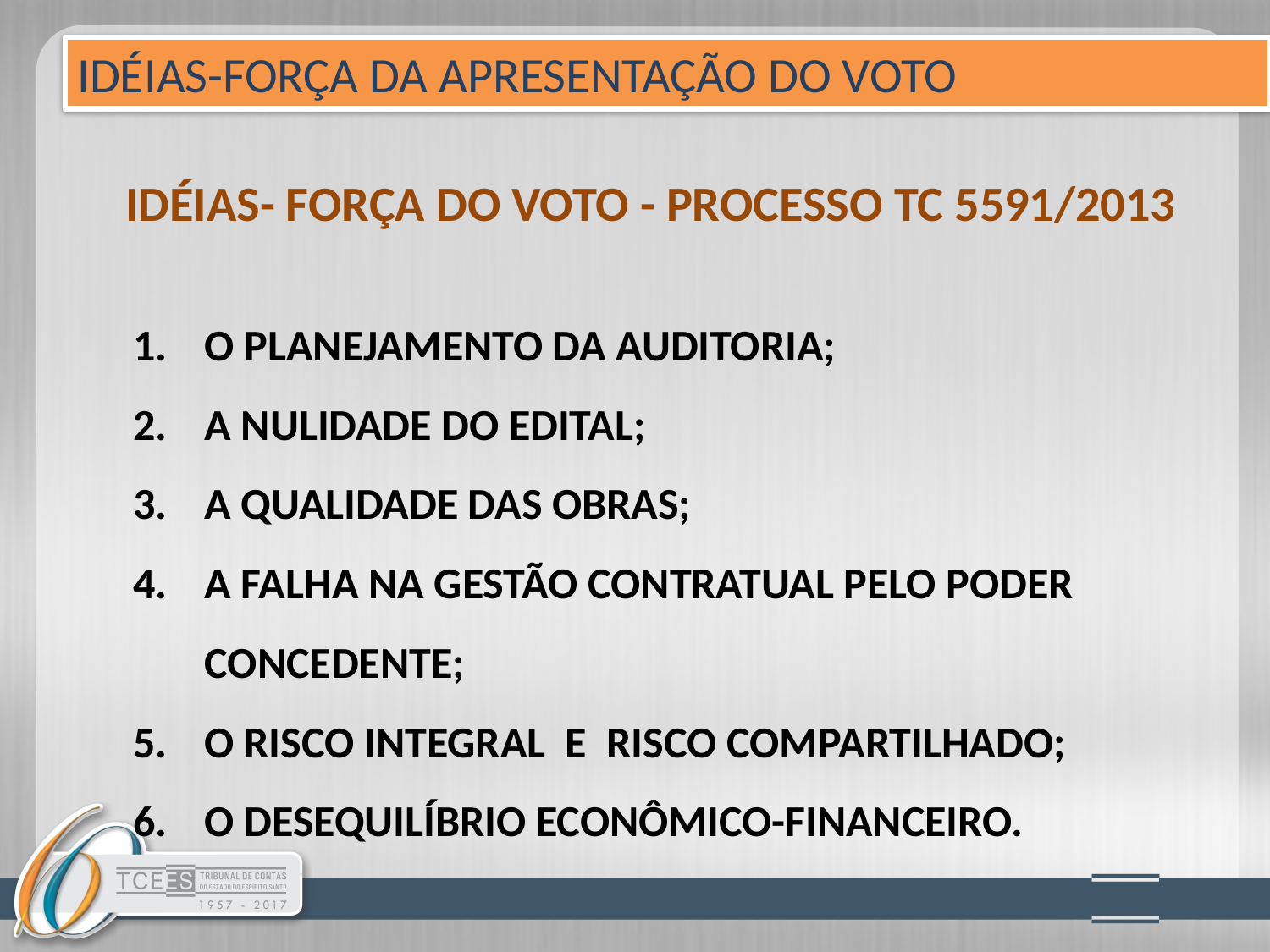

IDÉIAS-FORÇA DA APRESENTAÇÃO DO VOTO
IDÉIAS- FORÇA DO VOTO - PROCESSO TC 5591/2013

O PLANEJAMENTO DA AUDITORIA;
A NULIDADE DO EDITAL;
A QUALIDADE DAS OBRAS;
A FALHA NA GESTÃO CONTRATUAL PELO PODER CONCEDENTE;
O RISCO INTEGRAL  E  RISCO COMPARTILHADO;
O DESEQUILÍBRIO ECONÔMICO-FINANCEIRO.